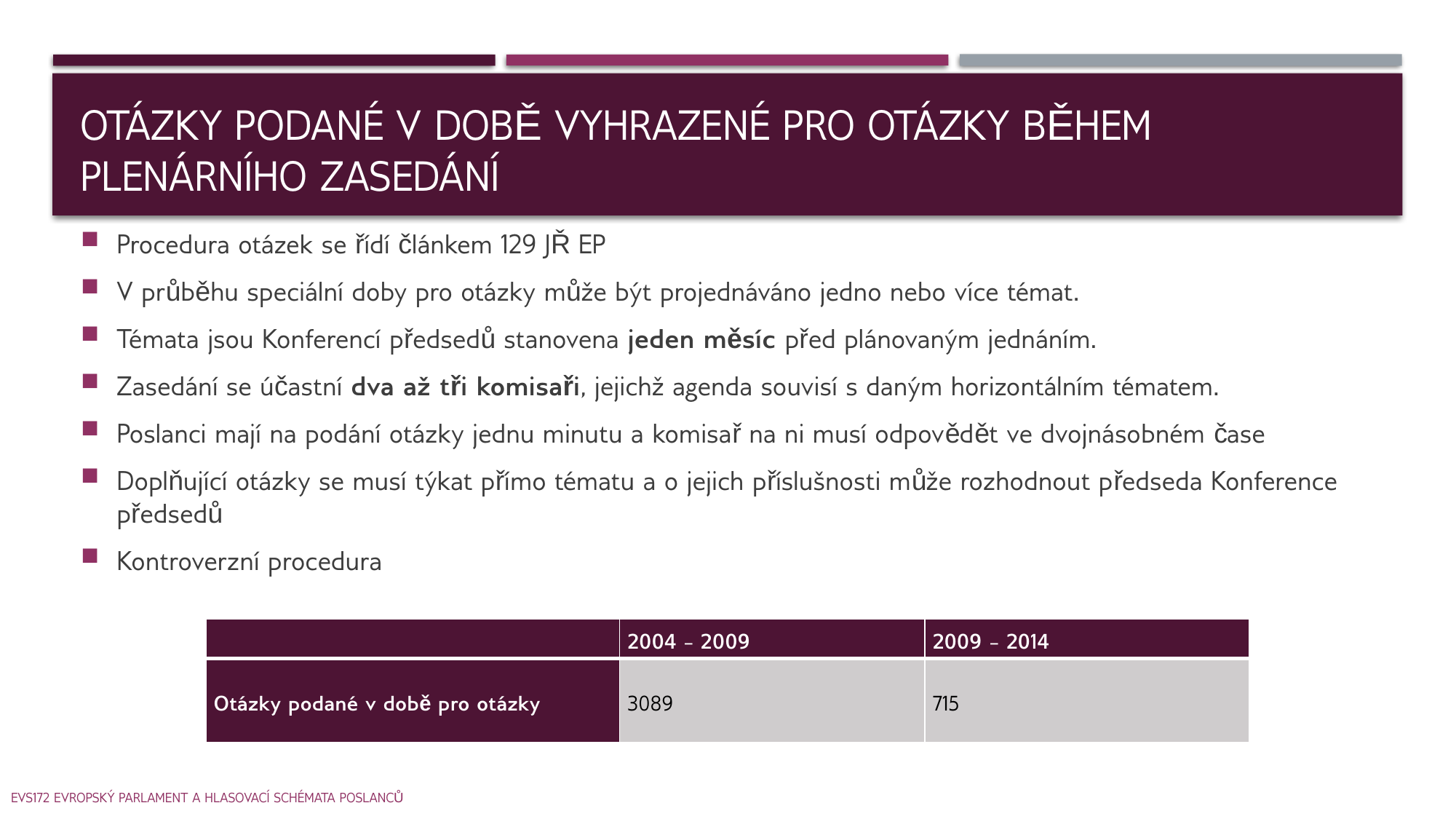

# Otázky podané v době vyhrazené pro otázky během plenárního zasedání
Procedura otázek se řídí článkem 129 JŘ EP
V průběhu speciální doby pro otázky může být projednáváno jedno nebo více témat.
Témata jsou Konferencí předsedů stanovena jeden měsíc před plánovaným jednáním.
Zasedání se účastní dva až tři komisaři, jejichž agenda souvisí s daným horizontálním tématem.
Poslanci mají na podání otázky jednu minutu a komisař na ni musí odpovědět ve dvojnásobném čase
Doplňující otázky se musí týkat přímo tématu a o jejich příslušnosti může rozhodnout předseda Konference předsedů
Kontroverzní procedura

|  | 2004 – 2009 | 2009 – 2014 |
| --- | --- | --- |
| Otázky podané v době pro otázky | 3089 | 715 |
EVS172 Evropský parlament a hlasovací schémata poslanců